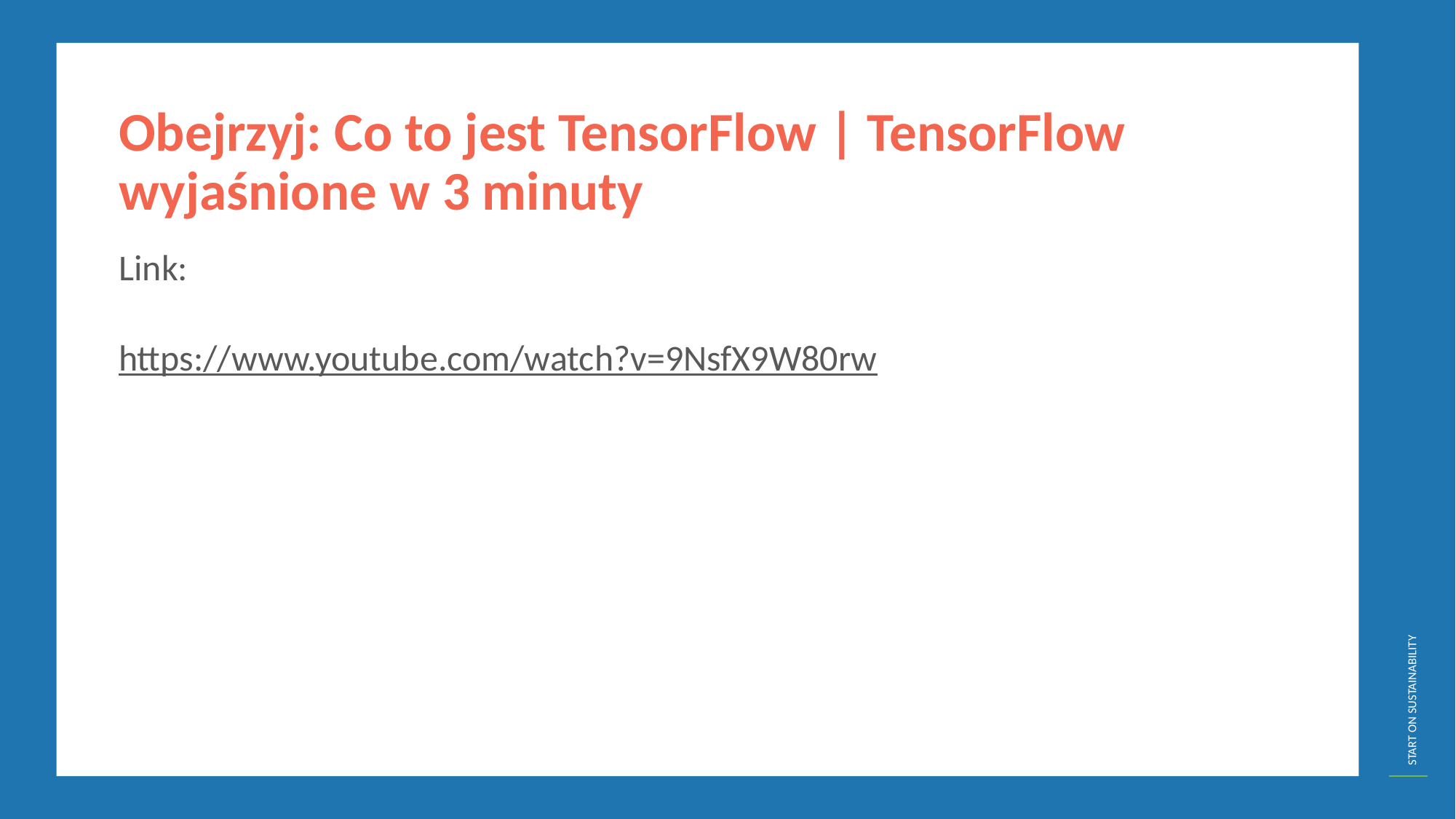

Obejrzyj: Co to jest TensorFlow | TensorFlow wyjaśnione w 3 minuty
Link:

https://www.youtube.com/watch?v=9NsfX9W80rw